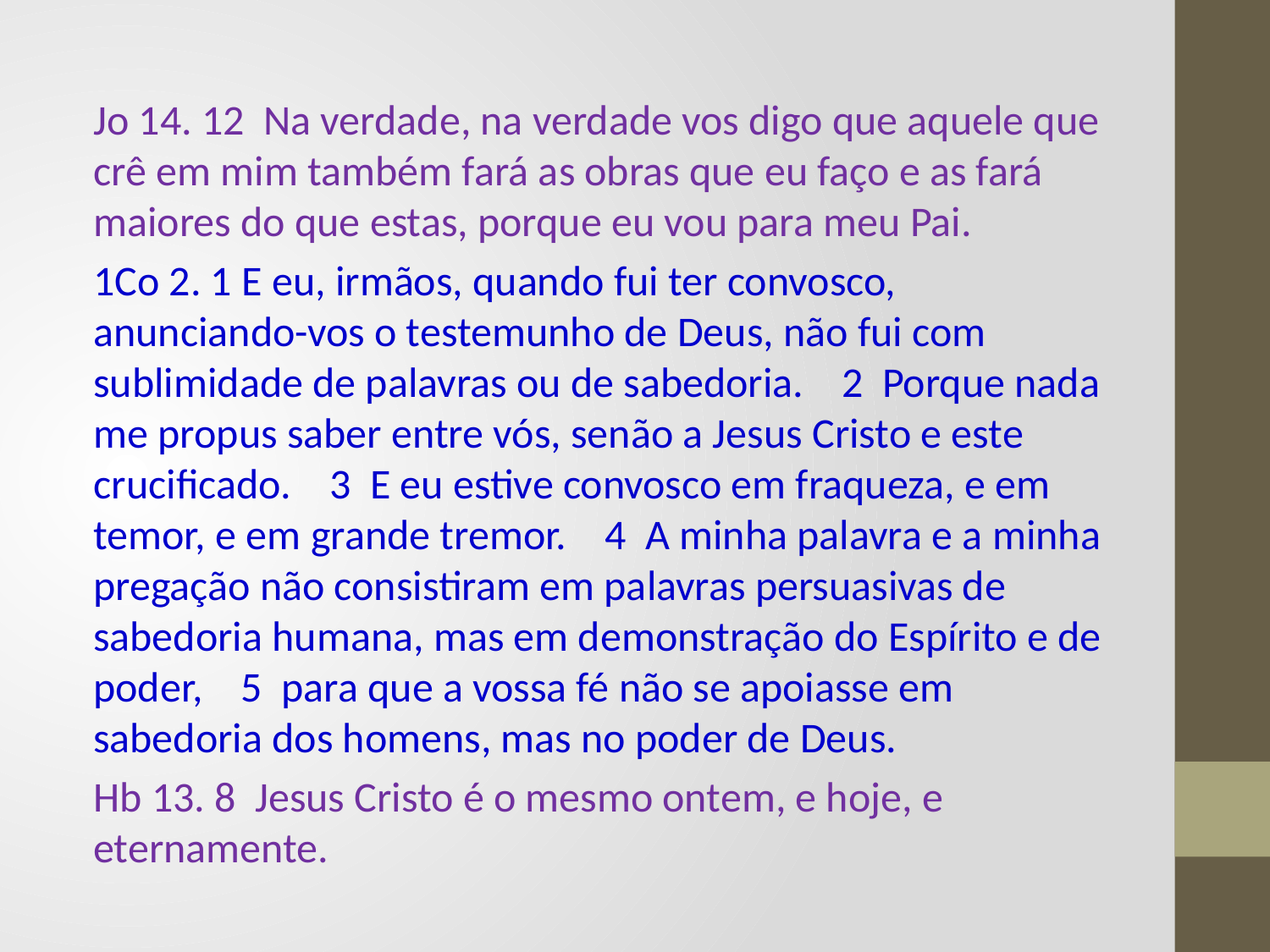

Jo 14. 12  Na verdade, na verdade vos digo que aquele que crê em mim também fará as obras que eu faço e as fará maiores do que estas, porque eu vou para meu Pai.
1Co 2. 1 E eu, irmãos, quando fui ter convosco, anunciando-vos o testemunho de Deus, não fui com sublimidade de palavras ou de sabedoria.    2  Porque nada me propus saber entre vós, senão a Jesus Cristo e este crucificado.    3  E eu estive convosco em fraqueza, e em temor, e em grande tremor.    4  A minha palavra e a minha pregação não consistiram em palavras persuasivas de sabedoria humana, mas em demonstração do Espírito e de poder,    5  para que a vossa fé não se apoiasse em sabedoria dos homens, mas no poder de Deus.
Hb 13. 8  Jesus Cristo é o mesmo ontem, e hoje, e eternamente.